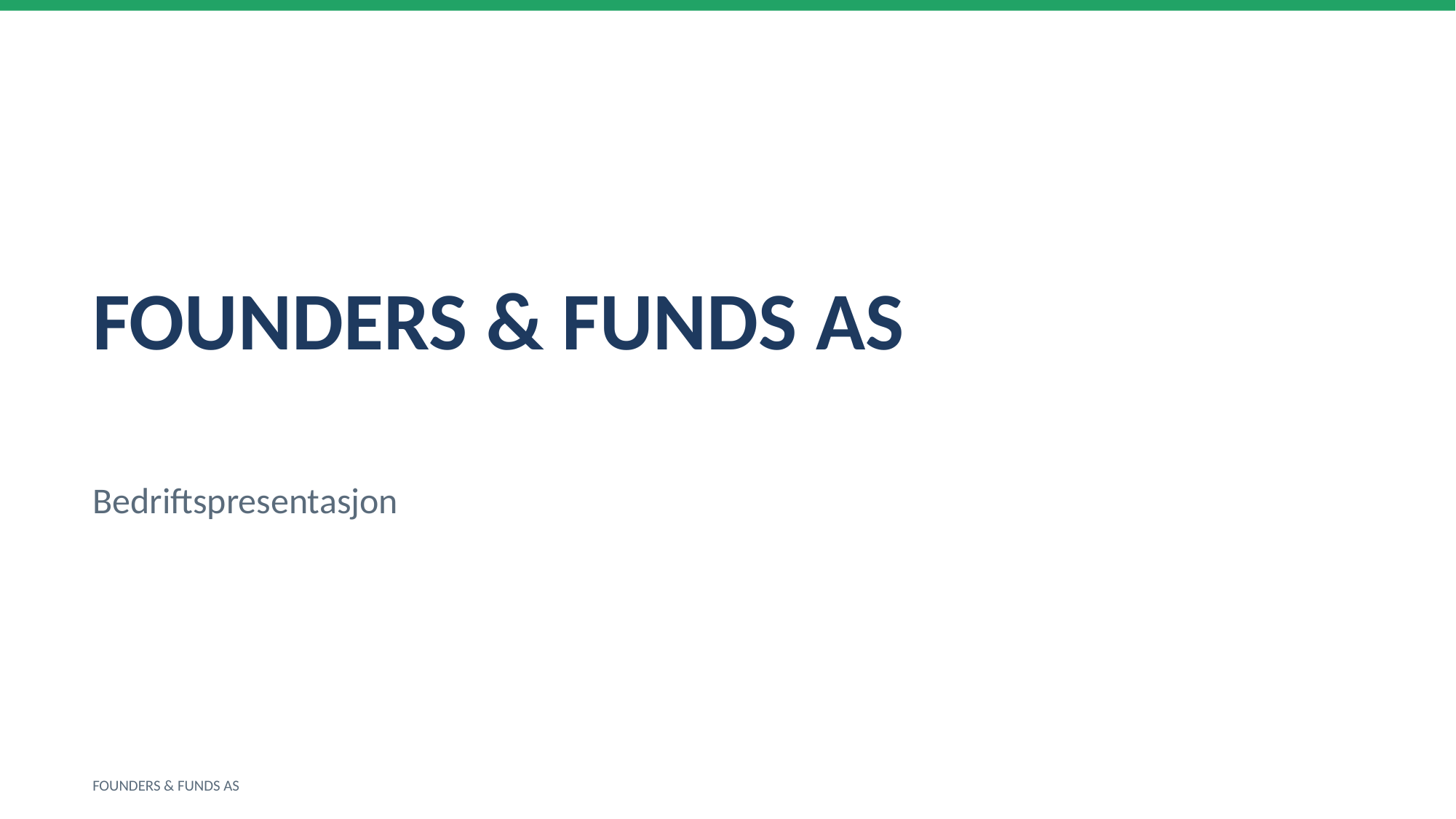

FOUNDERS & FUNDS AS
Bedriftspresentasjon
FOUNDERS & FUNDS AS